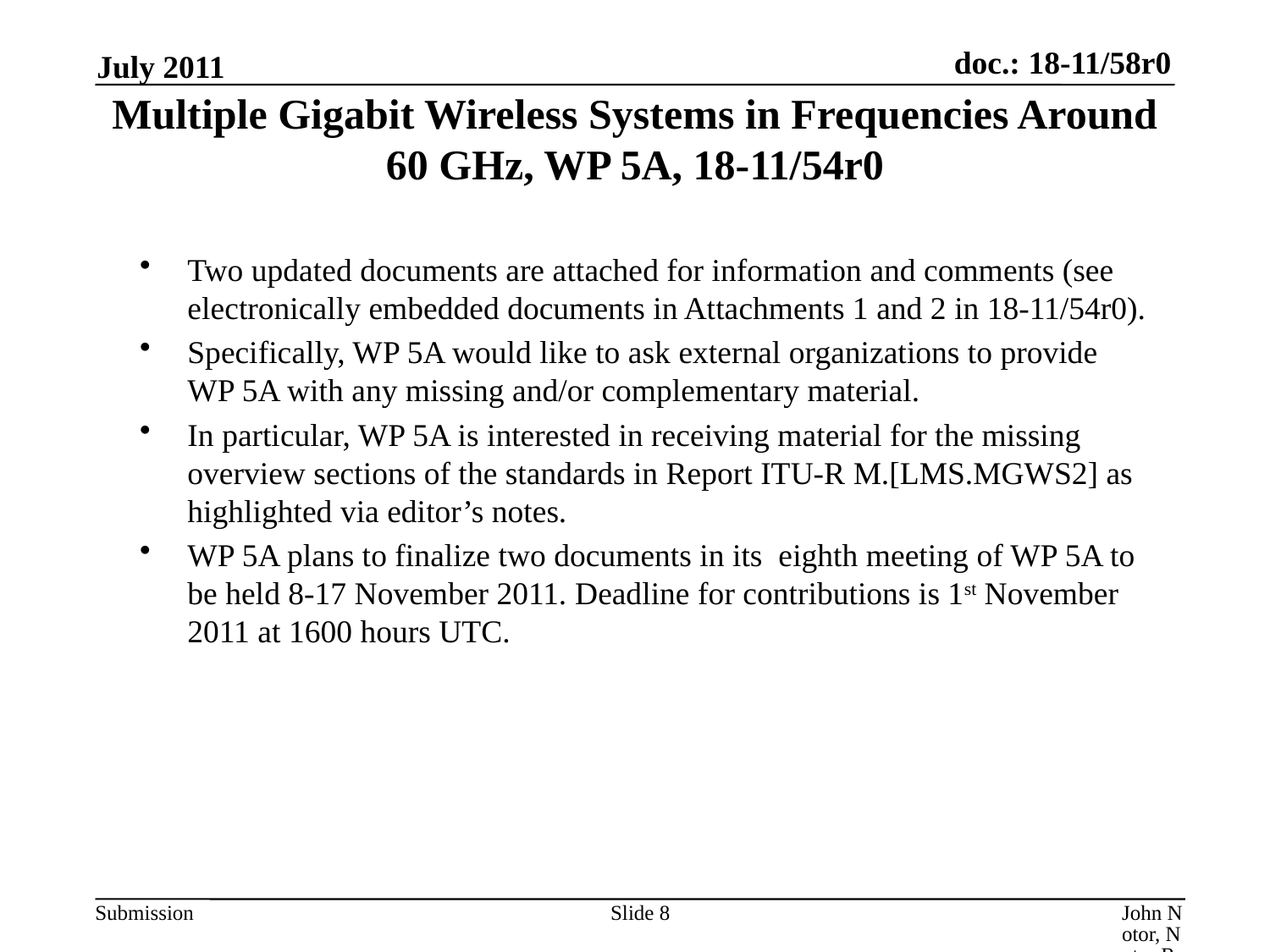

July 2011
# Multiple Gigabit Wireless Systems in Frequencies Around 60 GHz, WP 5A, 18-11/54r0
Two updated documents are attached for information and comments (see electronically embedded documents in Attachments 1 and 2 in 18-11/54r0).
Specifically, WP 5A would like to ask external organizations to provide WP 5A with any missing and/or complementary material.
In particular, WP 5A is interested in receiving material for the missing overview sections of the standards in Report ITU-R M.[LMS.MGWS2] as highlighted via editor’s notes.
WP 5A plans to finalize two documents in its  eighth meeting of WP 5A to be held 8-17 November 2011. Deadline for contributions is 1st November 2011 at 1600 hours UTC.
Slide 8
John Notor, Notor Research